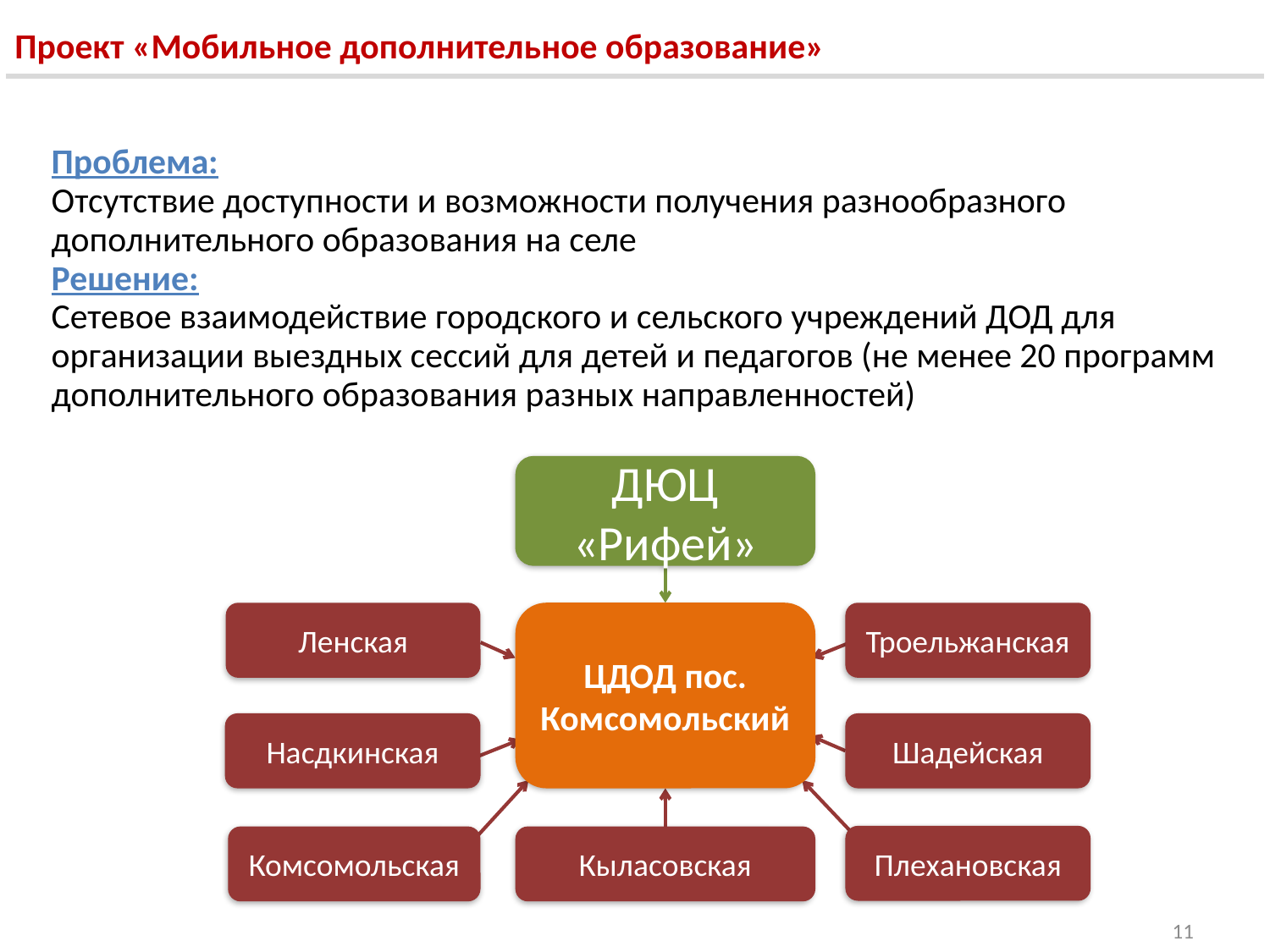

# Проект «Мобильное дополнительное образование»
Проблема:
Отсутствие доступности и возможности получения разнообразного дополнительного образования на селе
Решение:
Сетевое взаимодействие городского и сельского учреждений ДОД для организации выездных сессий для детей и педагогов (не менее 20 программ дополнительного образования разных направленностей)
ДЮЦ «Рифей»
ЦДОД пос. Комсомольский
Троельжанская
Ленская
Насдкинская
Шадейская
Плехановская
Комсомольская
Кыласовская
11